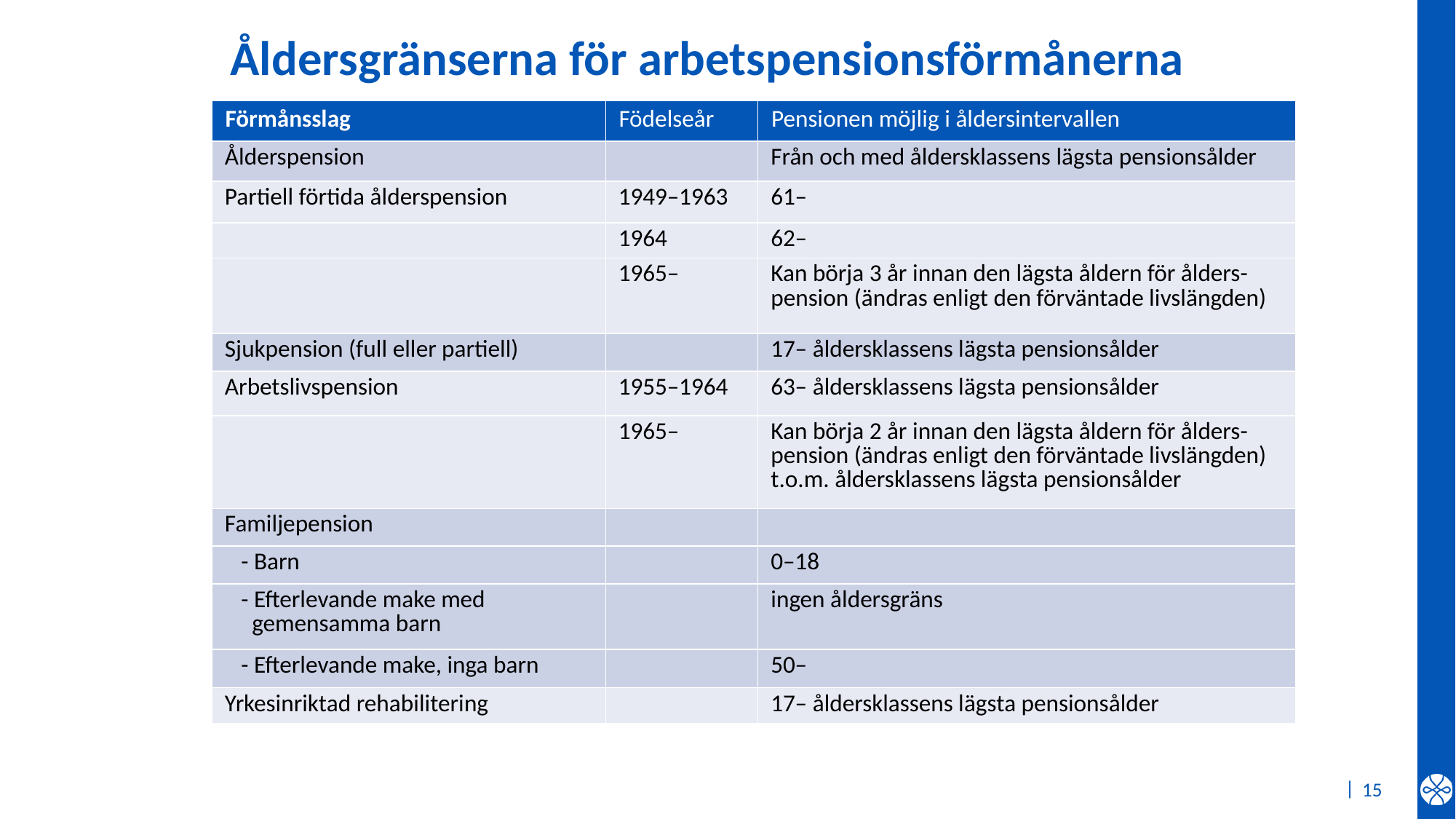

# Åldersgränserna för arbetspensionsförmånerna
| Förmånsslag | Födelseår | Pensionen möjlig i åldersintervallen |
| --- | --- | --- |
| Ålderspension |  | Från och med åldersklassens lägsta pensionsålder |
| Partiell förtida ålderspension | 1949–1963 | 61– |
|  | 1964 | 62– |
|  | 1965– | Kan börja 3 år innan den lägsta åldern för ålders-pension (ändras enligt den förväntade livslängden) |
| Sjukpension (full eller partiell) |  | 17– åldersklassens lägsta pensionsålder |
| Arbetslivspension | 1955–1964 | 63– åldersklassens lägsta pensionsålder |
|  | 1965– | Kan börja 2 år innan den lägsta åldern för ålders-pension (ändras enligt den förväntade livslängden) t.o.m. åldersklassens lägsta pensionsålder |
| Familjepension |  |  |
| - Barn |  | 0–18 |
| - Efterlevande make med gemensamma barn |  | ingen åldersgräns |
| - Efterlevande make, inga barn |  | 50– |
| Yrkesinriktad rehabilitering |  | 17– åldersklassens lägsta pensionsålder |
15